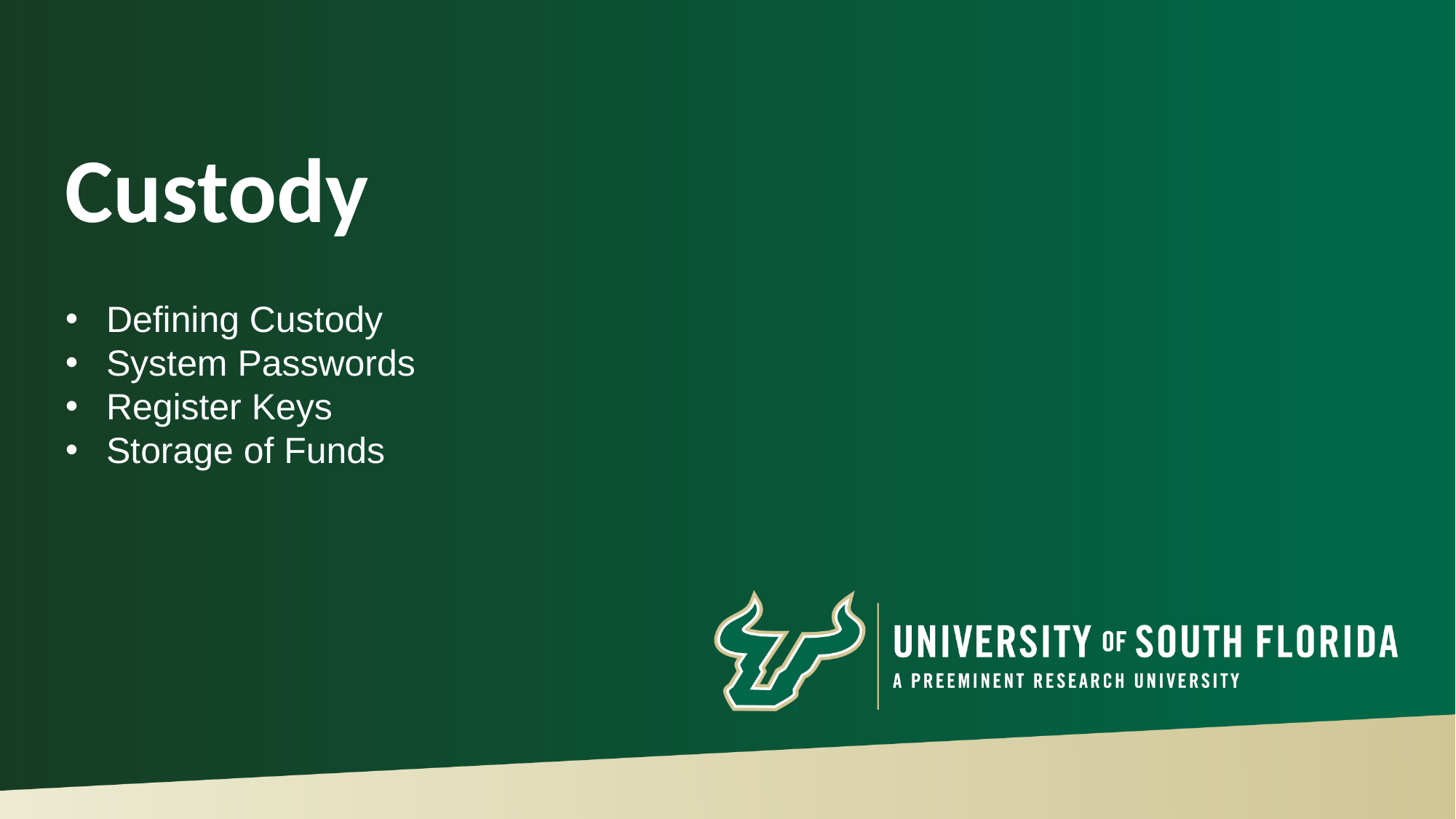

# Custody
Defining Custody
System Passwords
Register Keys
Storage of Funds